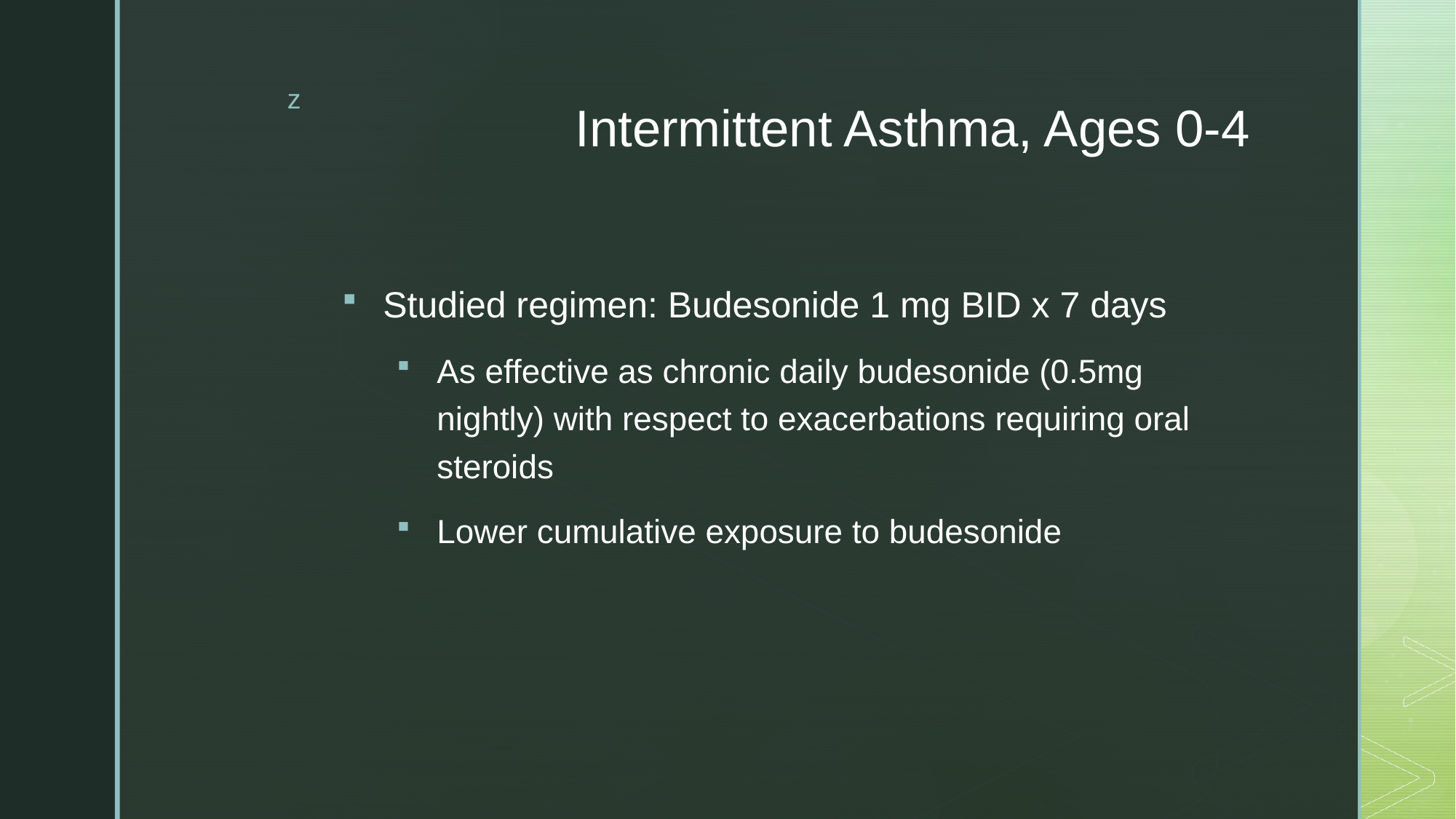

# Intermittent Asthma, Ages 0-4
Studied regimen: Budesonide 1 mg BID x 7 days
As effective as chronic daily budesonide (0.5mg nightly) with respect to exacerbations requiring oral steroids
Lower cumulative exposure to budesonide